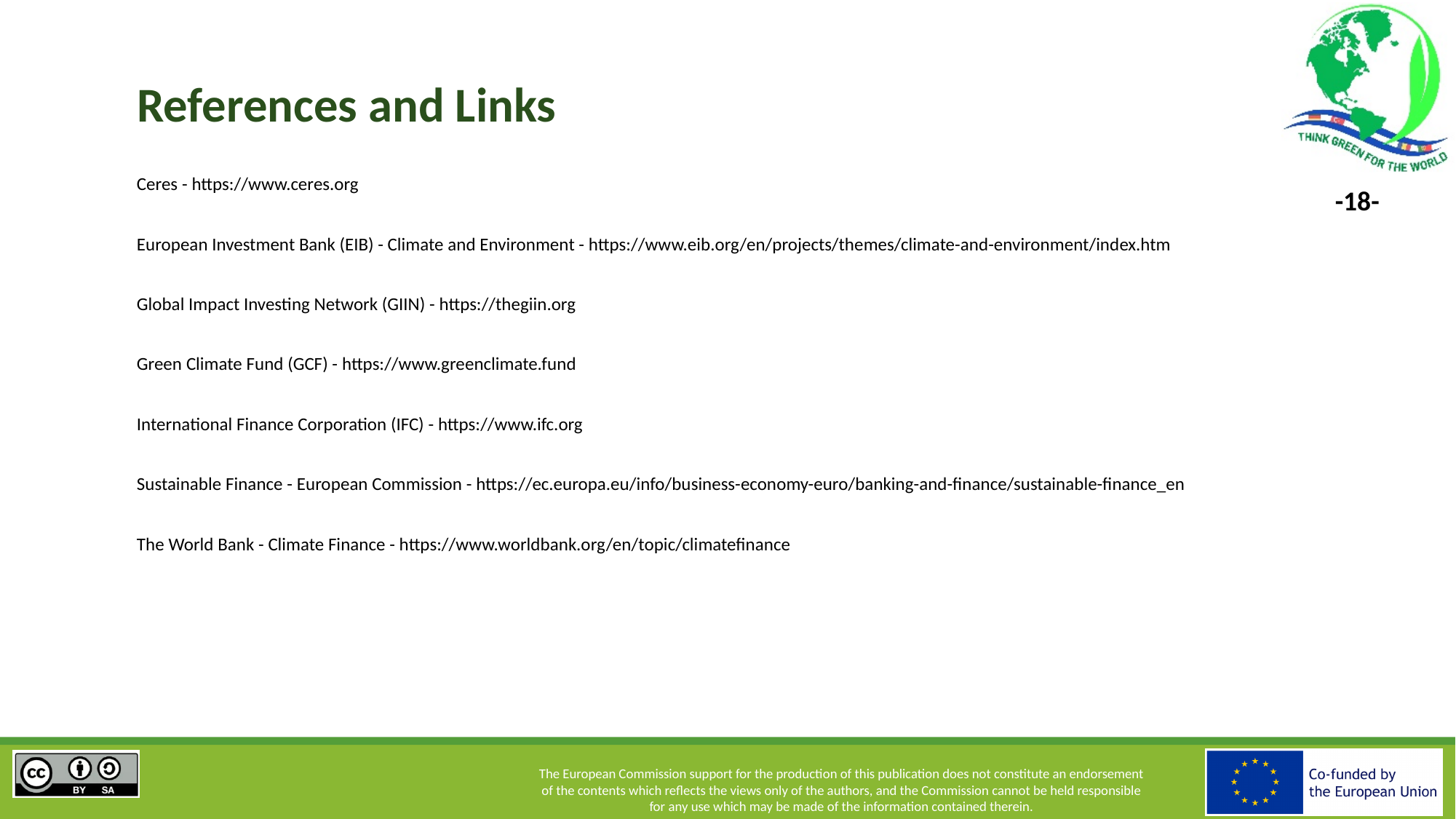

# References and Links
Ceres - https://www.ceres.org
European Investment Bank (EIB) - Climate and Environment - https://www.eib.org/en/projects/themes/climate-and-environment/index.htm
Global Impact Investing Network (GIIN) - https://thegiin.org
Green Climate Fund (GCF) - https://www.greenclimate.fund
International Finance Corporation (IFC) - https://www.ifc.org
Sustainable Finance - European Commission - https://ec.europa.eu/info/business-economy-euro/banking-and-finance/sustainable-finance_en
The World Bank - Climate Finance - https://www.worldbank.org/en/topic/climatefinance